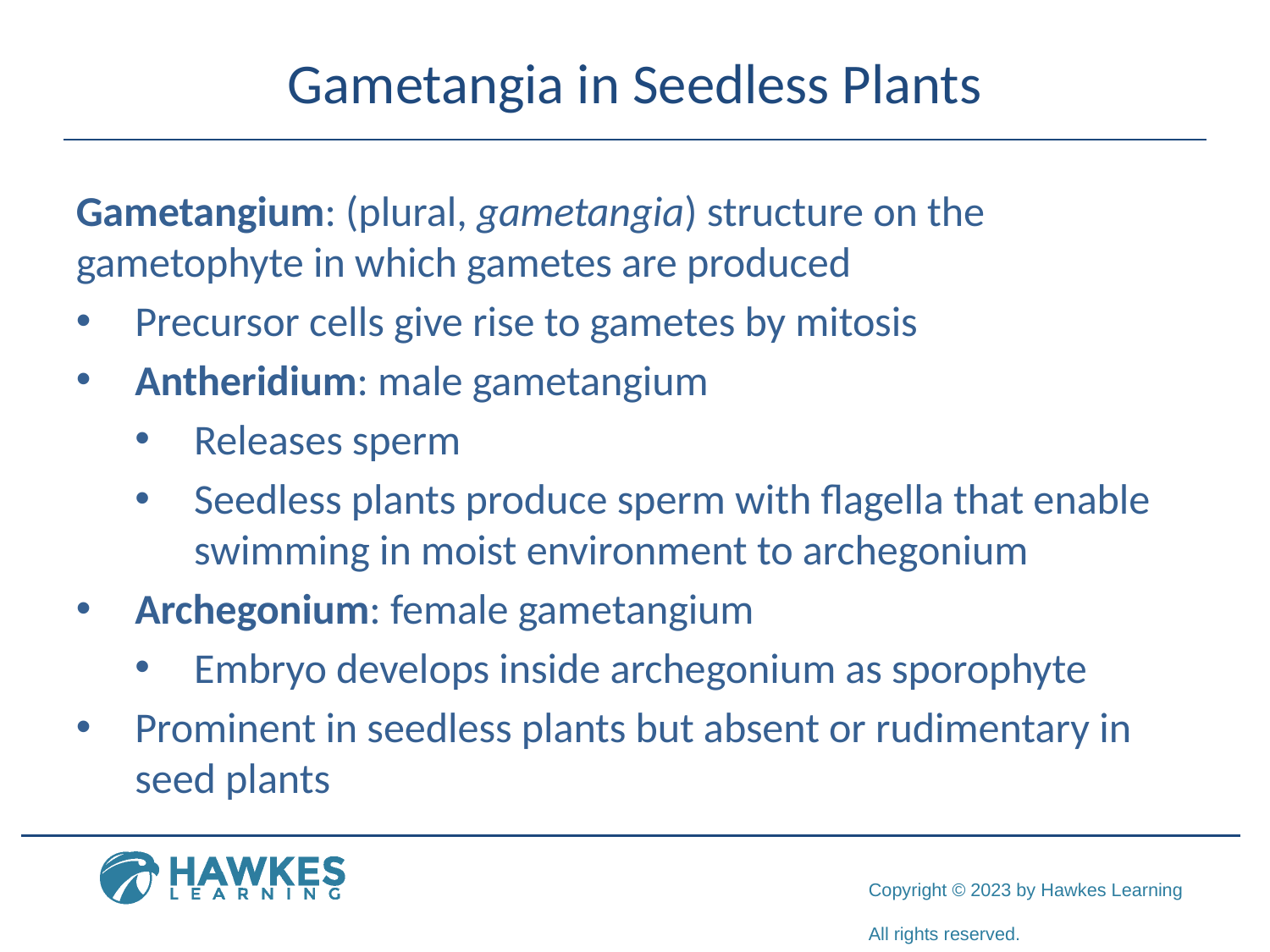

# Gametangia in Seedless Plants
Gametangium: (plural, gametangia) structure on the gametophyte in which gametes are produced
Precursor cells give rise to gametes by mitosis
Antheridium: male gametangium
Releases sperm
Seedless plants produce sperm with flagella that enable swimming in moist environment to archegonium
Archegonium: female gametangium
Embryo develops inside archegonium as sporophyte
Prominent in seedless plants but absent or rudimentary in seed plants